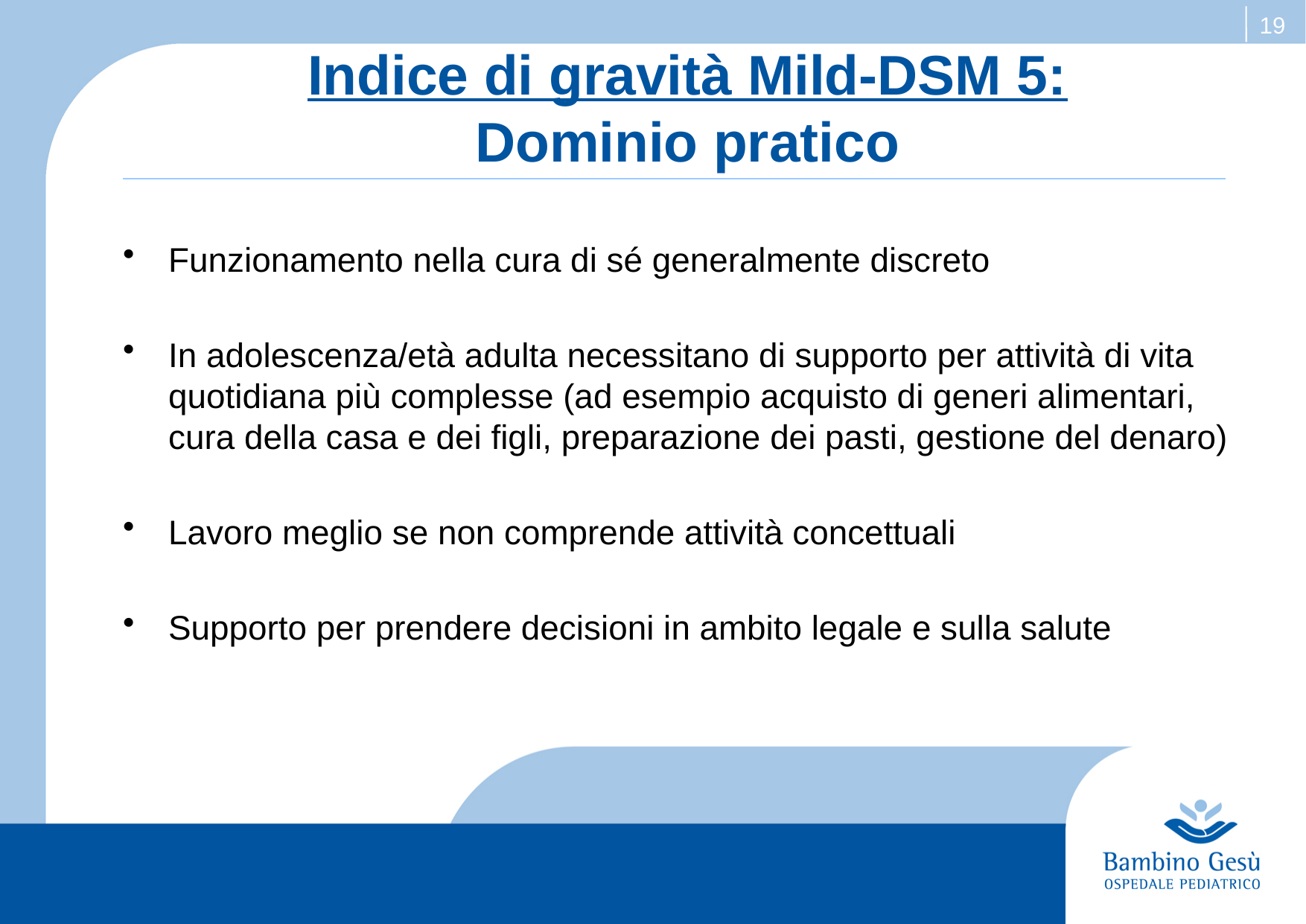

# Indice di gravità Mild-DSM 5: Dominio pratico
Funzionamento nella cura di sé generalmente discreto

In adolescenza/età adulta necessitano di supporto per attività di vita quotidiana più complesse (ad esempio acquisto di generi alimentari, cura della casa e dei figli, preparazione dei pasti, gestione del denaro)

Lavoro meglio se non comprende attività concettuali

Supporto per prendere decisioni in ambito legale e sulla salute